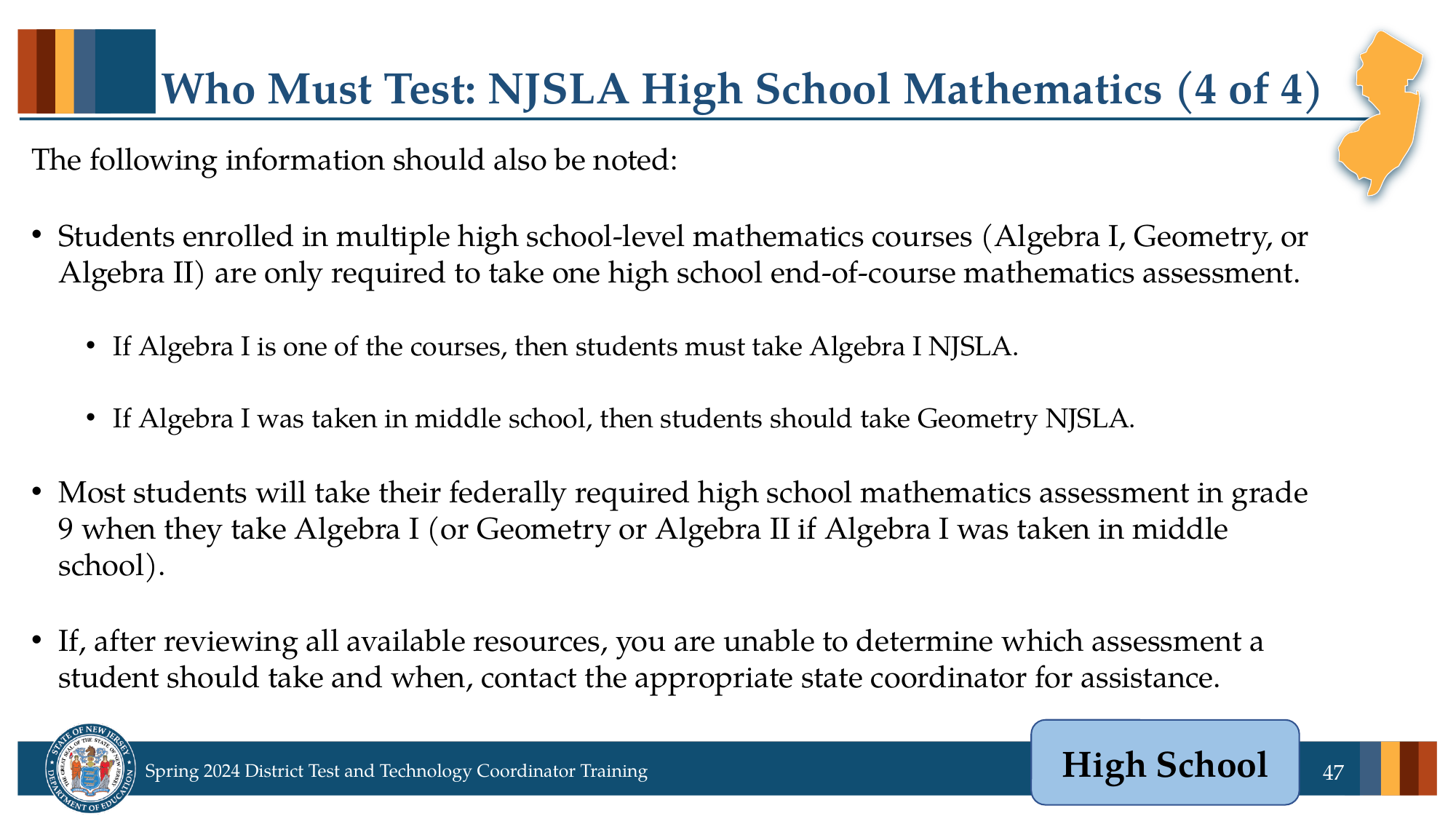

# Who Must Test: NJSLA High School Mathematics (4 of 4)
The following information should also be noted:
Students enrolled in multiple high school-level mathematics courses (Algebra I, Geometry, or Algebra II) are only required to take one high school end-of-course mathematics assessment.
If Algebra I is one of the courses, then students must take Algebra I NJSLA.
If Algebra I was taken in middle school, then students should take Geometry NJSLA.
Most students will take their federally required high school mathematics assessment in grade 9 when they take Algebra I (or Geometry or Algebra II if Algebra I was taken in middle school).
If, after reviewing all available resources, you are unable to determine which assessment a student should take and when, contact the appropriate state coordinator for assistance.

High School
47